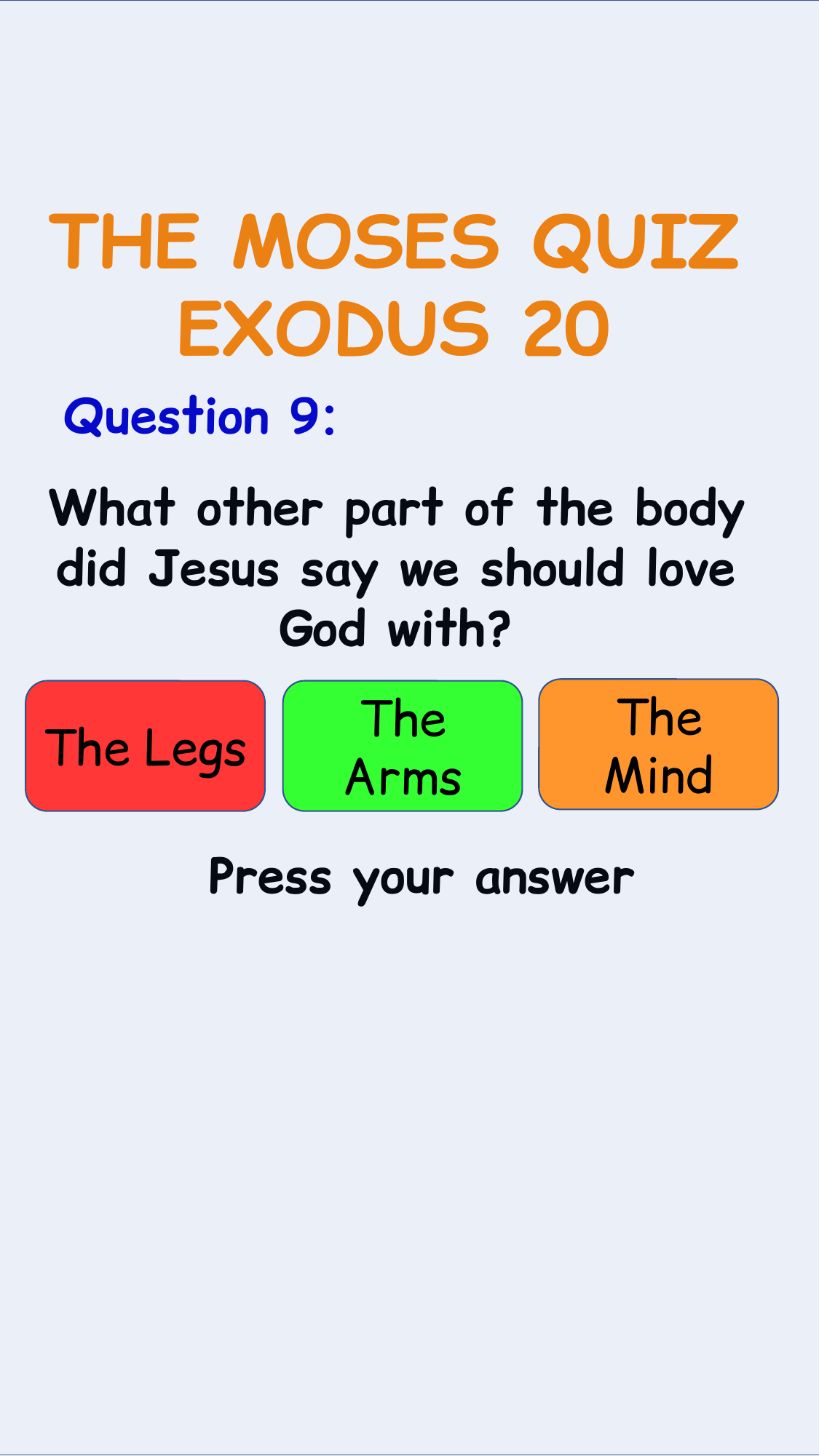

Question 9:
What other part of the body did Jesus say we should love God with?
The Mind
The Legs
The Arms
Press your answer